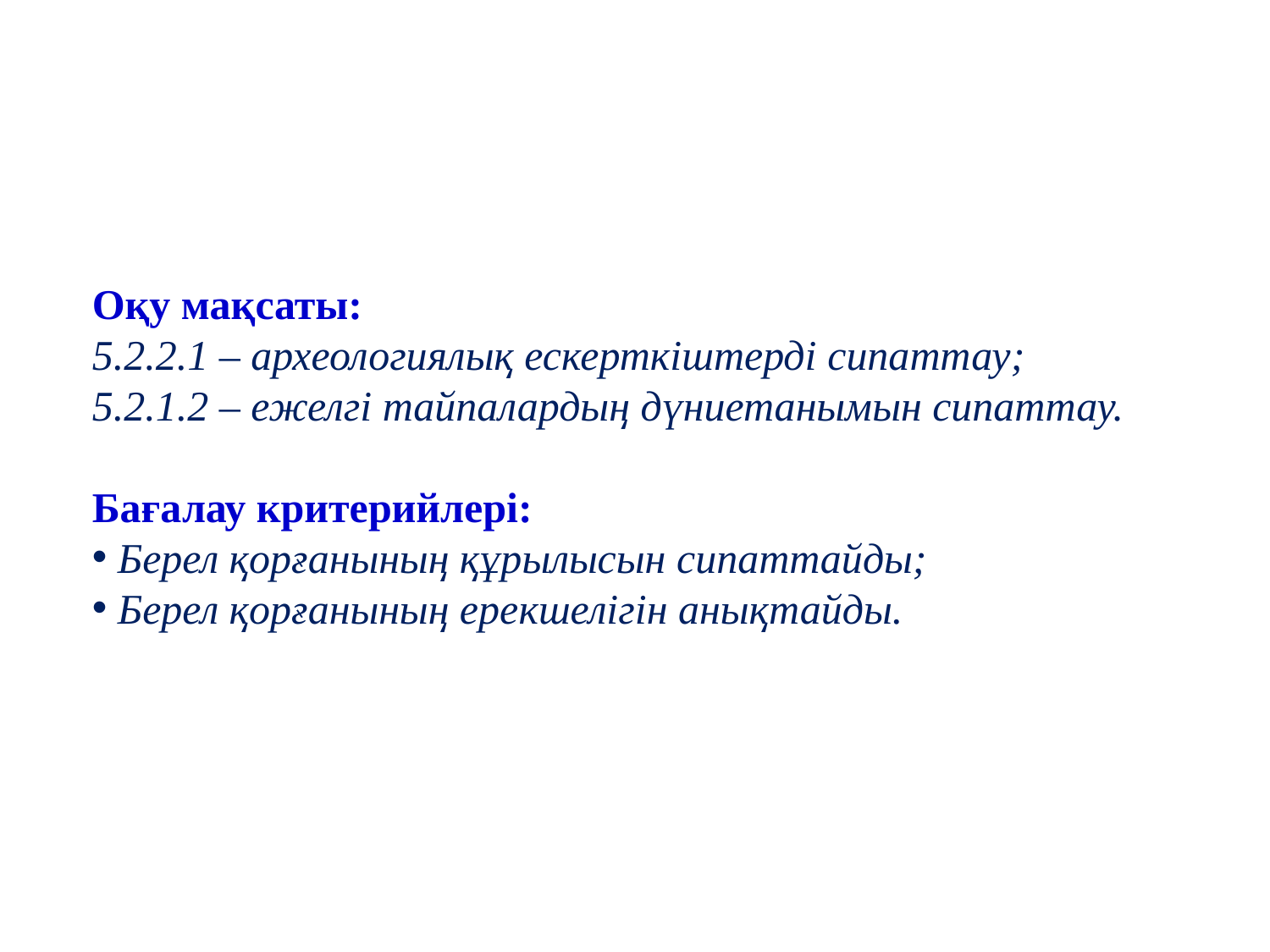

Оқу мақсаты:
5.2.2.1 – археологиялық ескерткіштерді сипаттау;
5.2.1.2 – ежелгі тайпалардың дүниетанымын сипаттау.

Бағалау критерийлері:
 Берел қорғанының құрылысын сипаттайды;
 Берел қорғанының ерекшелігін анықтайды.